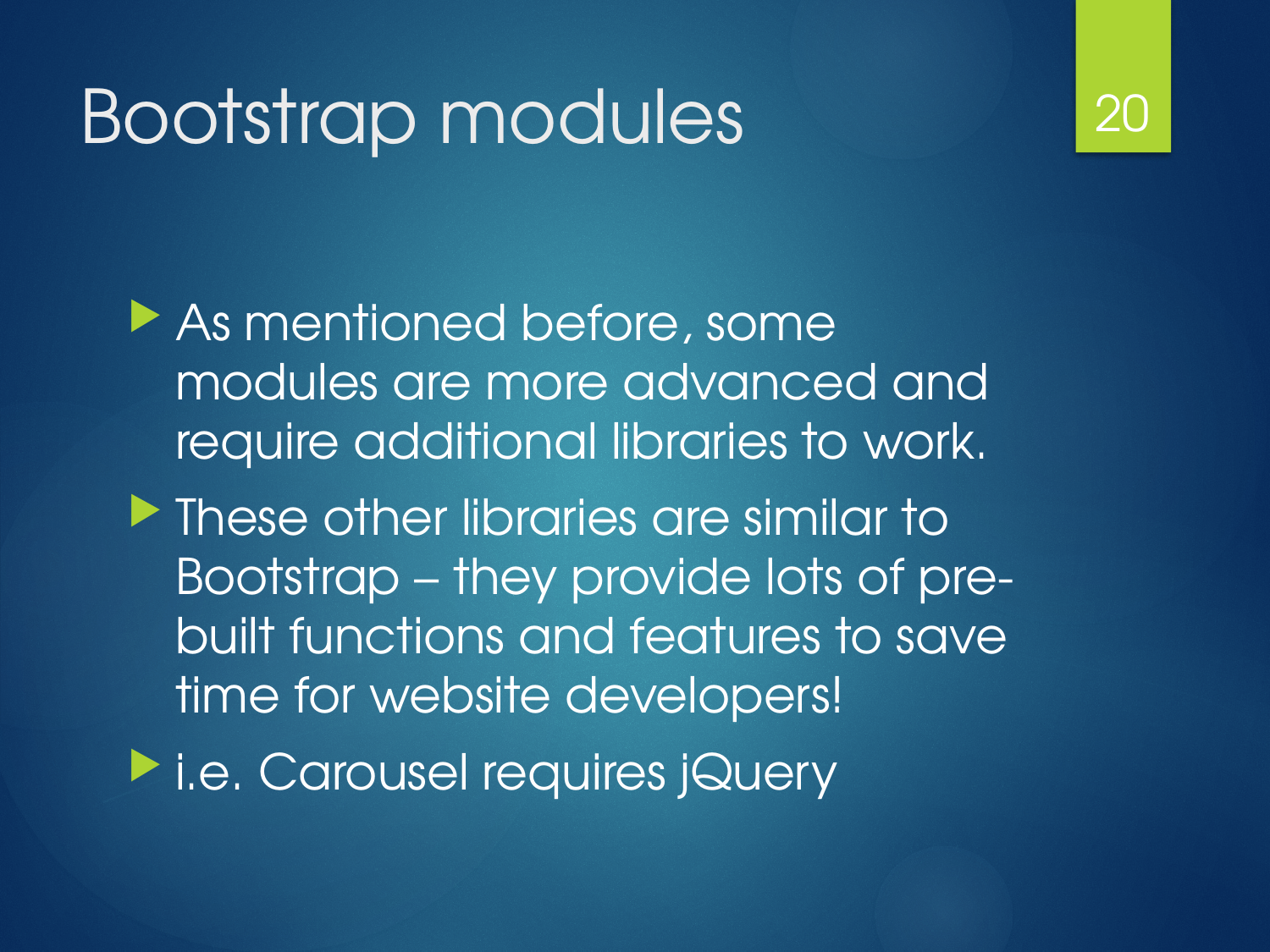

20
# Bootstrap modules
As mentioned before, some modules are more advanced and require additional libraries to work.
These other libraries are similar to Bootstrap – they provide lots of pre-built functions and features to save time for website developers!
i.e. Carousel requires jQuery